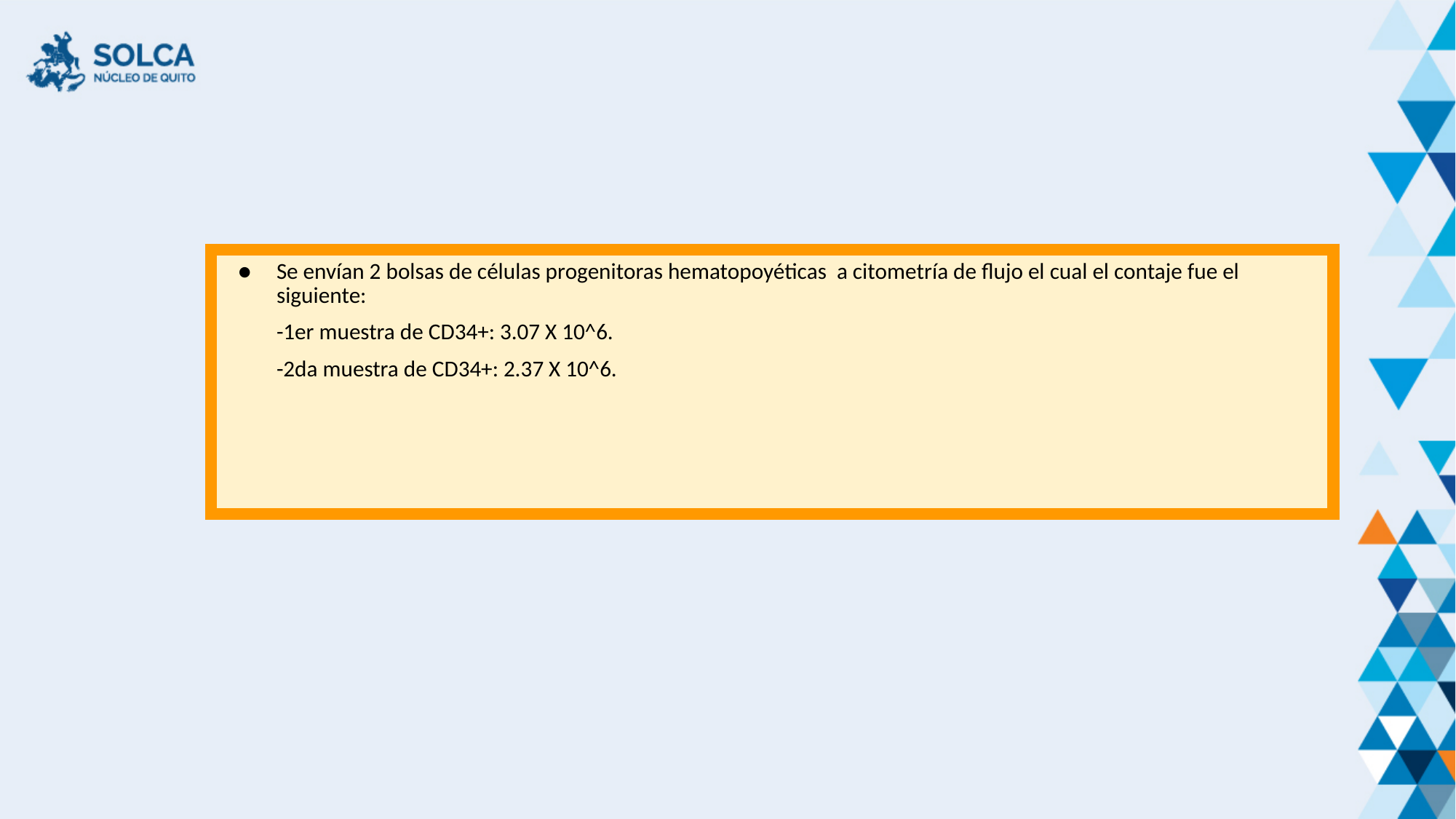

| Se envían 2 bolsas de células progenitoras hematopoyéticas a citometría de flujo el cual el contaje fue el siguiente: -1er muestra de CD34+: 3.07 X 10^6. -2da muestra de CD34+: 2.37 X 10^6. |
| --- |